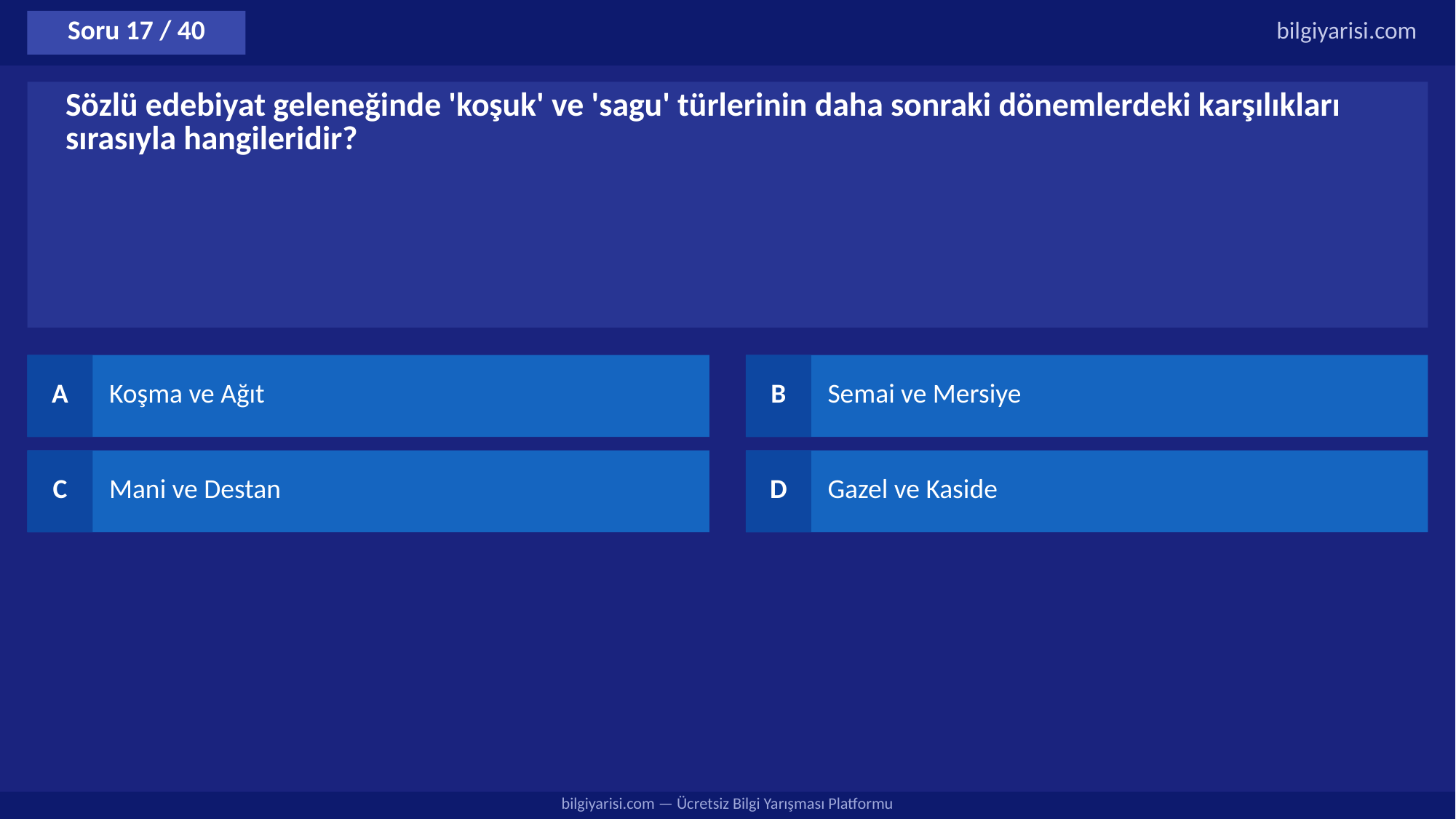

Soru 17 / 40
bilgiyarisi.com

Sözlü edebiyat geleneğinde 'koşuk' ve 'sagu' türlerinin daha sonraki dönemlerdeki karşılıkları sırasıyla hangileridir?

A
Koşma ve Ağıt

B
Semai ve Mersiye

C
Mani ve Destan

D
Gazel ve Kaside
bilgiyarisi.com — Ücretsiz Bilgi Yarışması Platformu